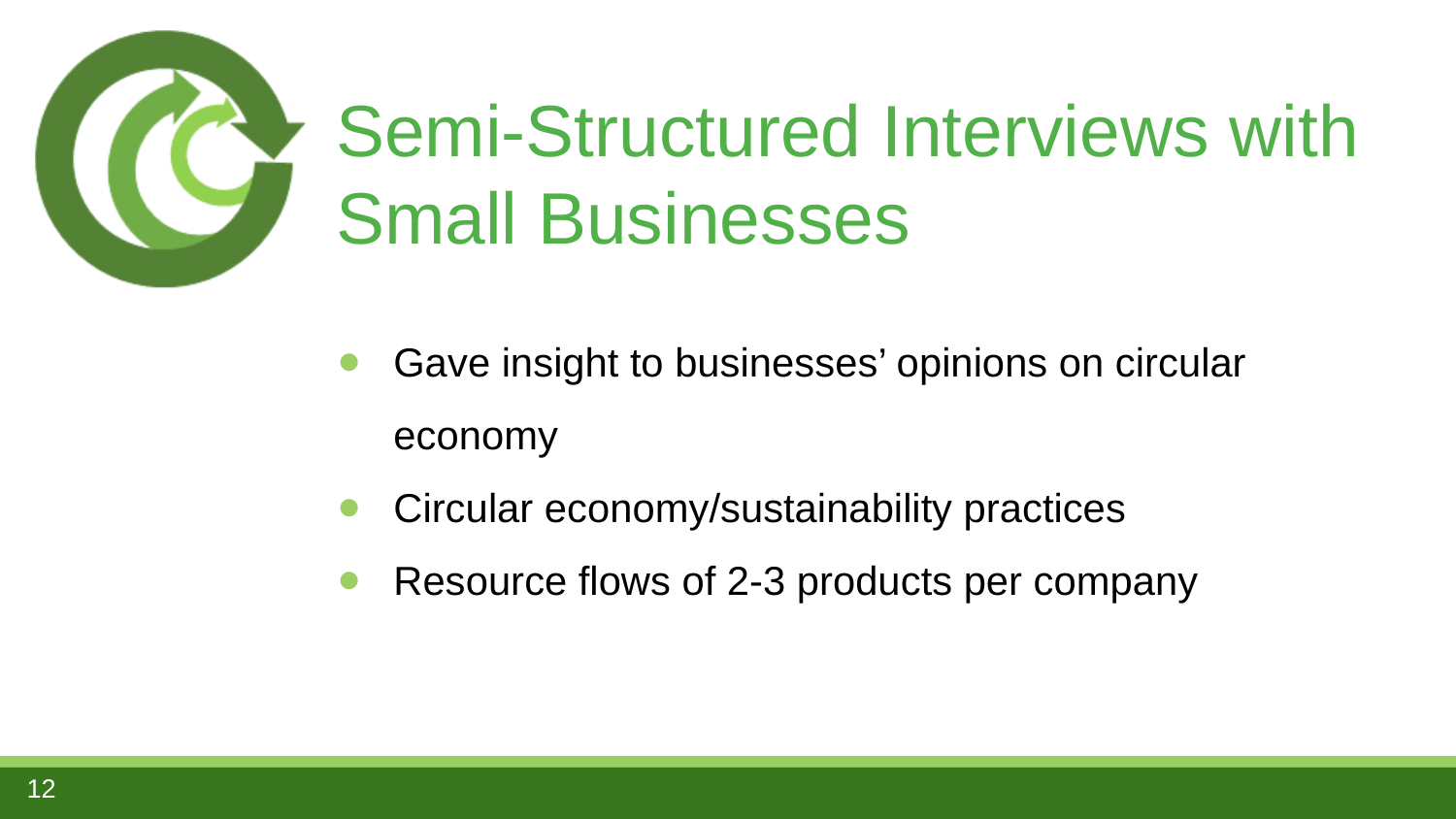

# Semi-Structured Interviews with Small Businesses

Gave insight to businesses’ opinions on circular economy
Circular economy/sustainability practices
Resource flows of 2-3 products per company
12